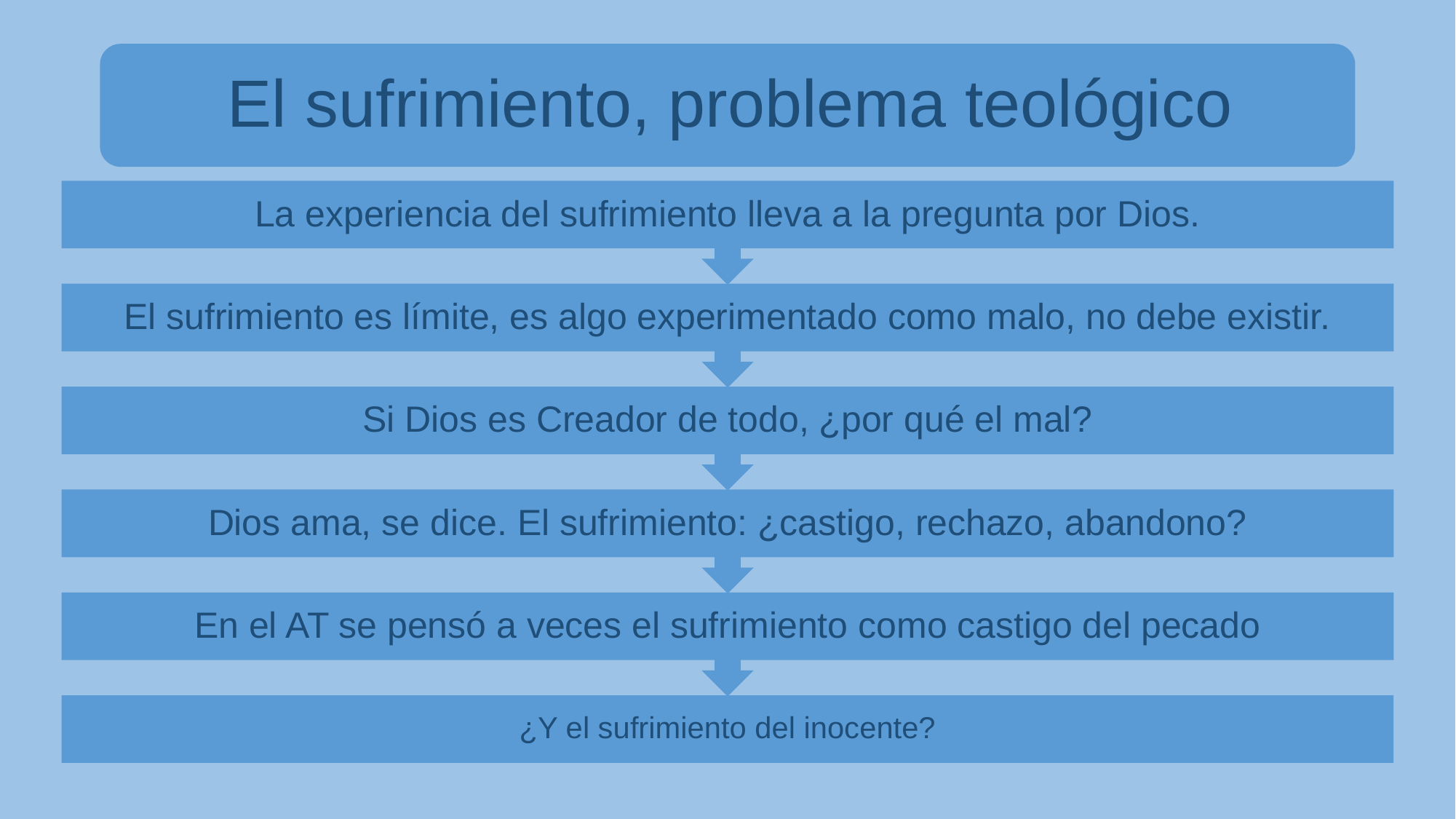

El sufrimiento, problema teológico
¿Y el sufrimiento del inocente?
En el AT se pensó a veces el sufrimiento como castigo del pecado
Dios ama, se dice. El sufrimiento: ¿castigo, rechazo, abandono?
Si Dios es Creador de todo, ¿por qué el mal?
El sufrimiento es límite, es algo experimentado como malo, no debe existir.
La experiencia del sufrimiento lleva a la pregunta por Dios.